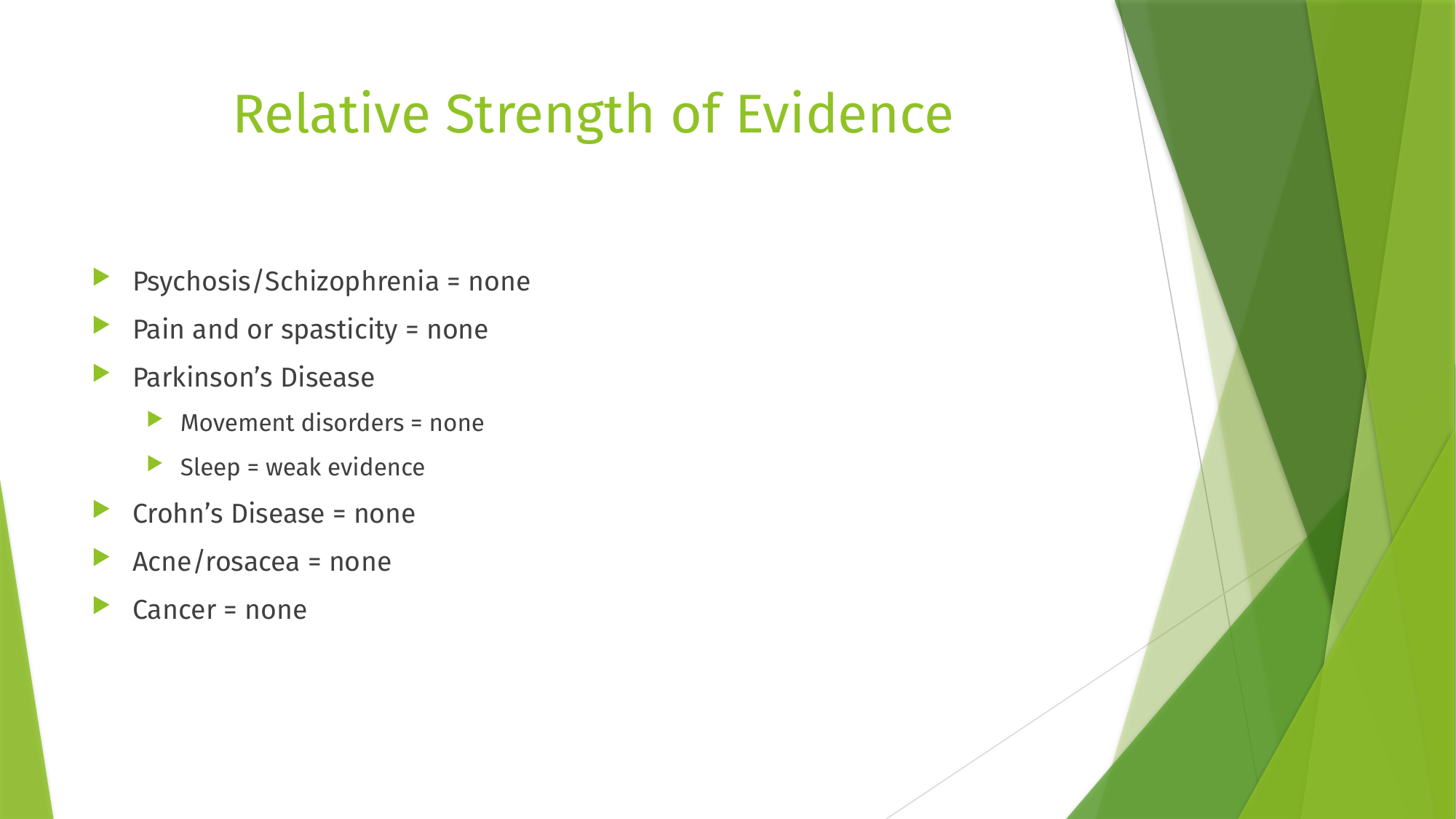

# Relative Strength of Evidence
Psychosis/Schizophrenia = none
Pain and or spasticity = none
Parkinson’s Disease
Movement disorders = none
Sleep = weak evidence
Crohn’s Disease = none
Acne/rosacea = none
Cancer = none